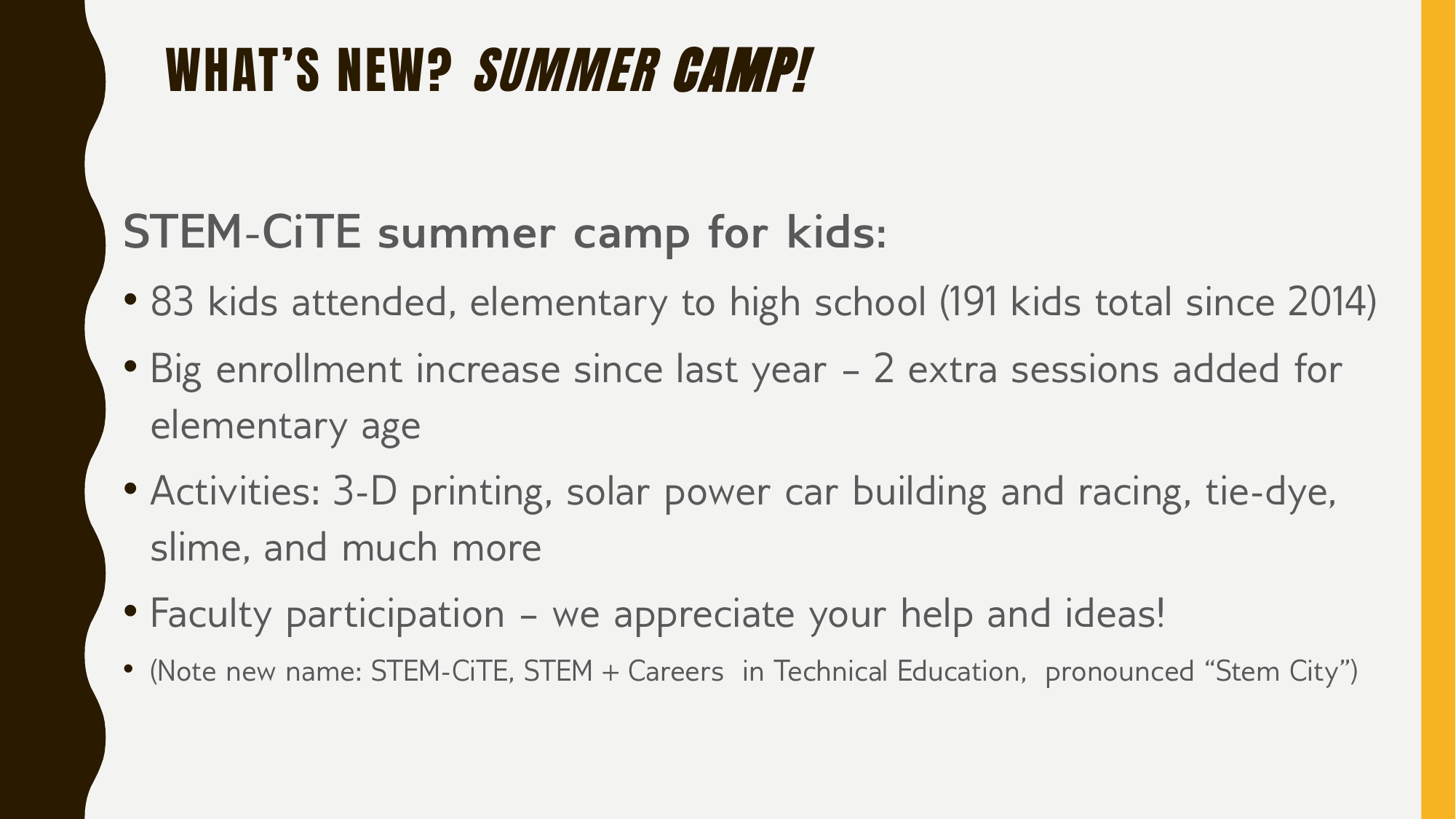

# What’s new? SUMMER Camp!
STEM-CiTE summer camp for kids:
83 kids attended, elementary to high school (191 kids total since 2014)
Big enrollment increase since last year – 2 extra sessions added for elementary age
Activities: 3-D printing, solar power car building and racing, tie-dye, slime, and much more
Faculty participation – we appreciate your help and ideas!
(Note new name: STEM-CiTE, STEM + Careers  in Technical Education,  pronounced “Stem City”)